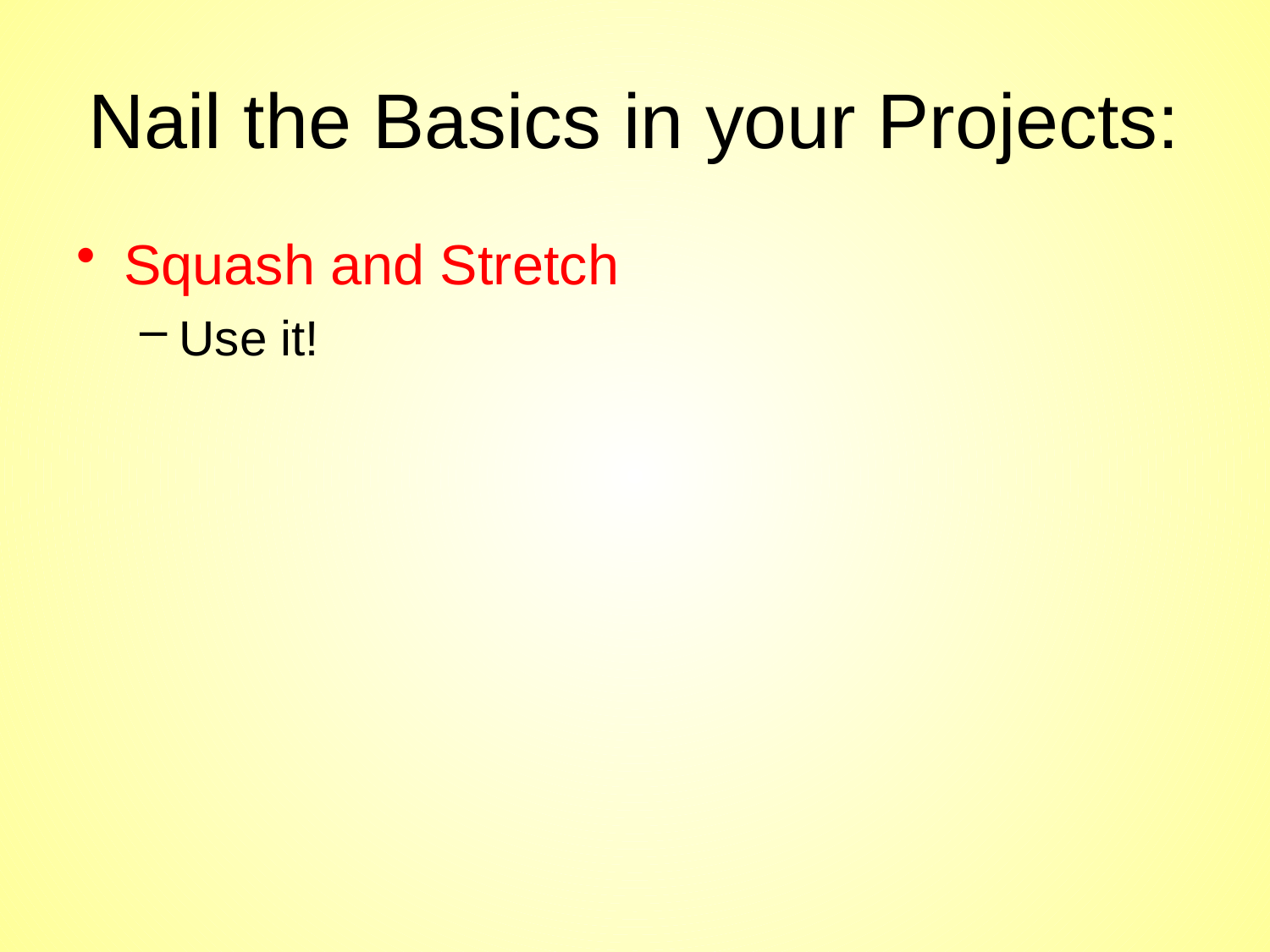

# Nail the Basics in your Projects:
Squash and Stretch
Use it!